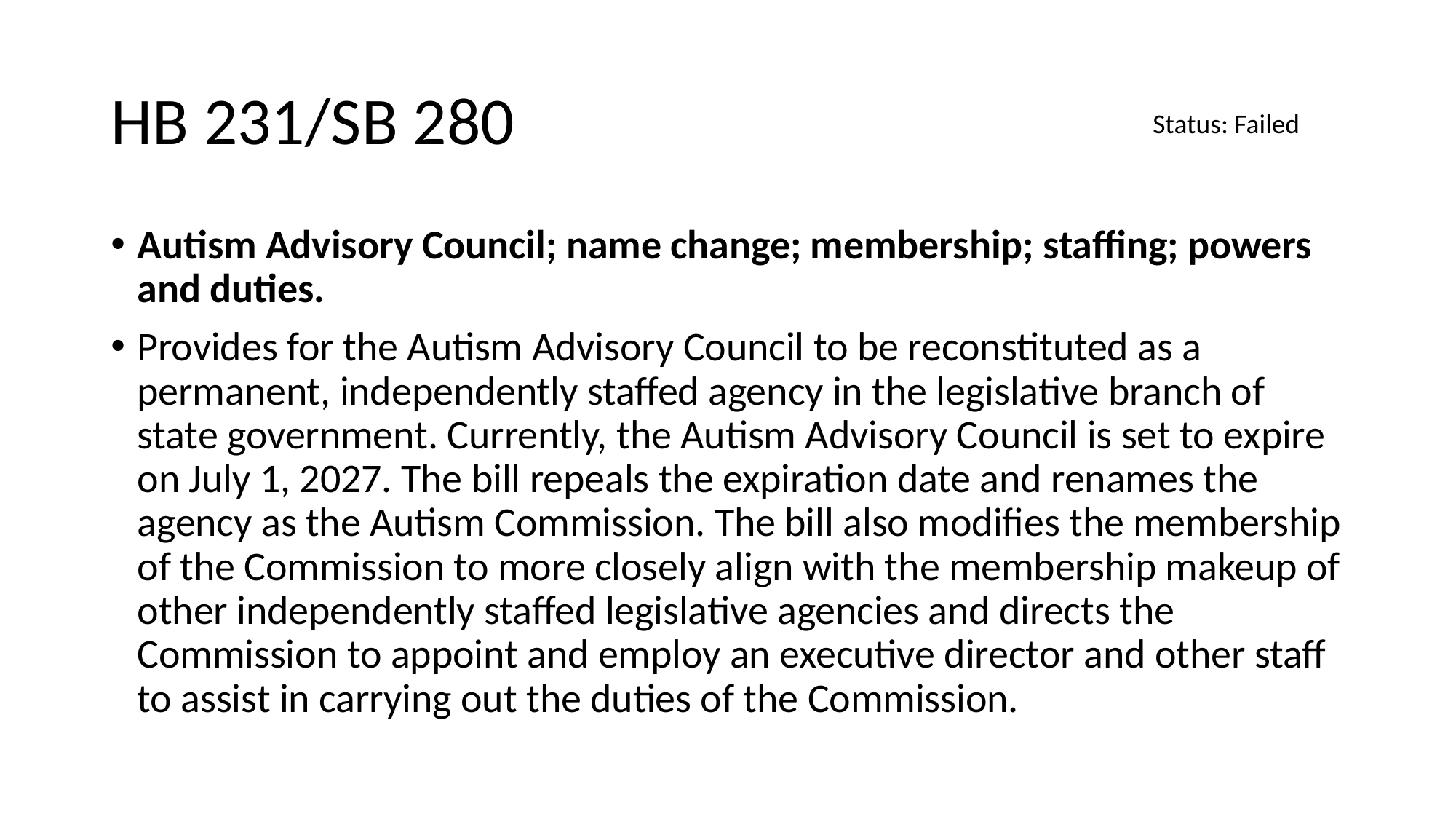

# HB 231/SB 280
Status: Failed
Autism Advisory Council; name change; membership; staffing; powers and duties.
Provides for the Autism Advisory Council to be reconstituted as a permanent, independently staffed agency in the legislative branch of state government. Currently, the Autism Advisory Council is set to expire on July 1, 2027. The bill repeals the expiration date and renames the agency as the Autism Commission. The bill also modifies the membership of the Commission to more closely align with the membership makeup of other independently staffed legislative agencies and directs the Commission to appoint and employ an executive director and other staff to assist in carrying out the duties of the Commission.